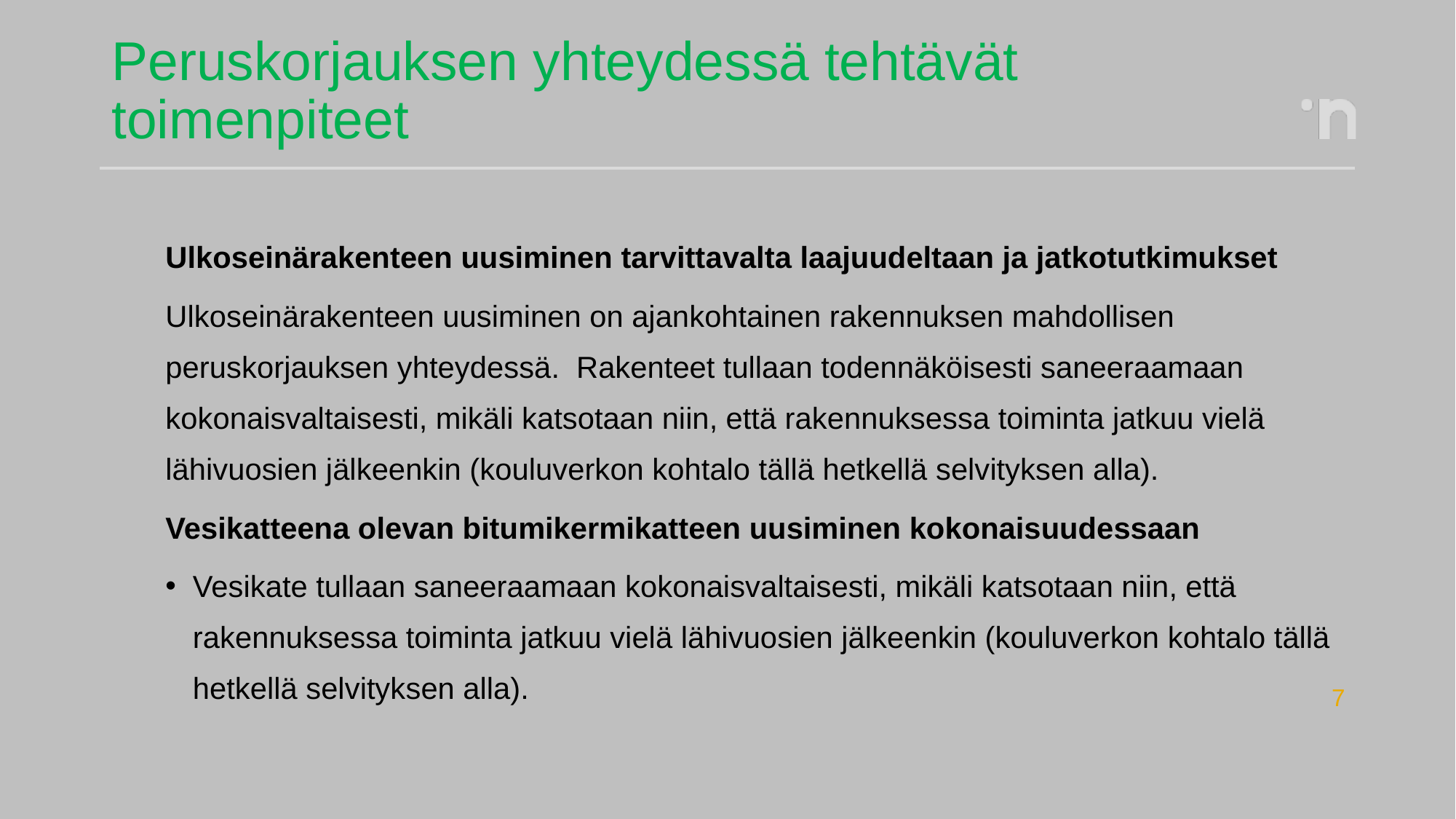

# Peruskorjauksen yhteydessä tehtävät toimenpiteet
Ulkoseinärakenteen uusiminen tarvittavalta laajuudeltaan ja jatkotutkimukset
Ulkoseinärakenteen uusiminen on ajankohtainen rakennuksen mahdollisen peruskorjauksen yhteydessä.  Rakenteet tullaan todennäköisesti saneeraamaan kokonaisvaltaisesti, mikäli katsotaan niin, että rakennuksessa toiminta jatkuu vielä lähivuosien jälkeenkin (kouluverkon kohtalo tällä hetkellä selvityksen alla).
Vesikatteena olevan bitumikermikatteen uusiminen kokonaisuudessaan
Vesikate tullaan saneeraamaan kokonaisvaltaisesti, mikäli katsotaan niin, että rakennuksessa toiminta jatkuu vielä lähivuosien jälkeenkin (kouluverkon kohtalo tällä hetkellä selvityksen alla).

7